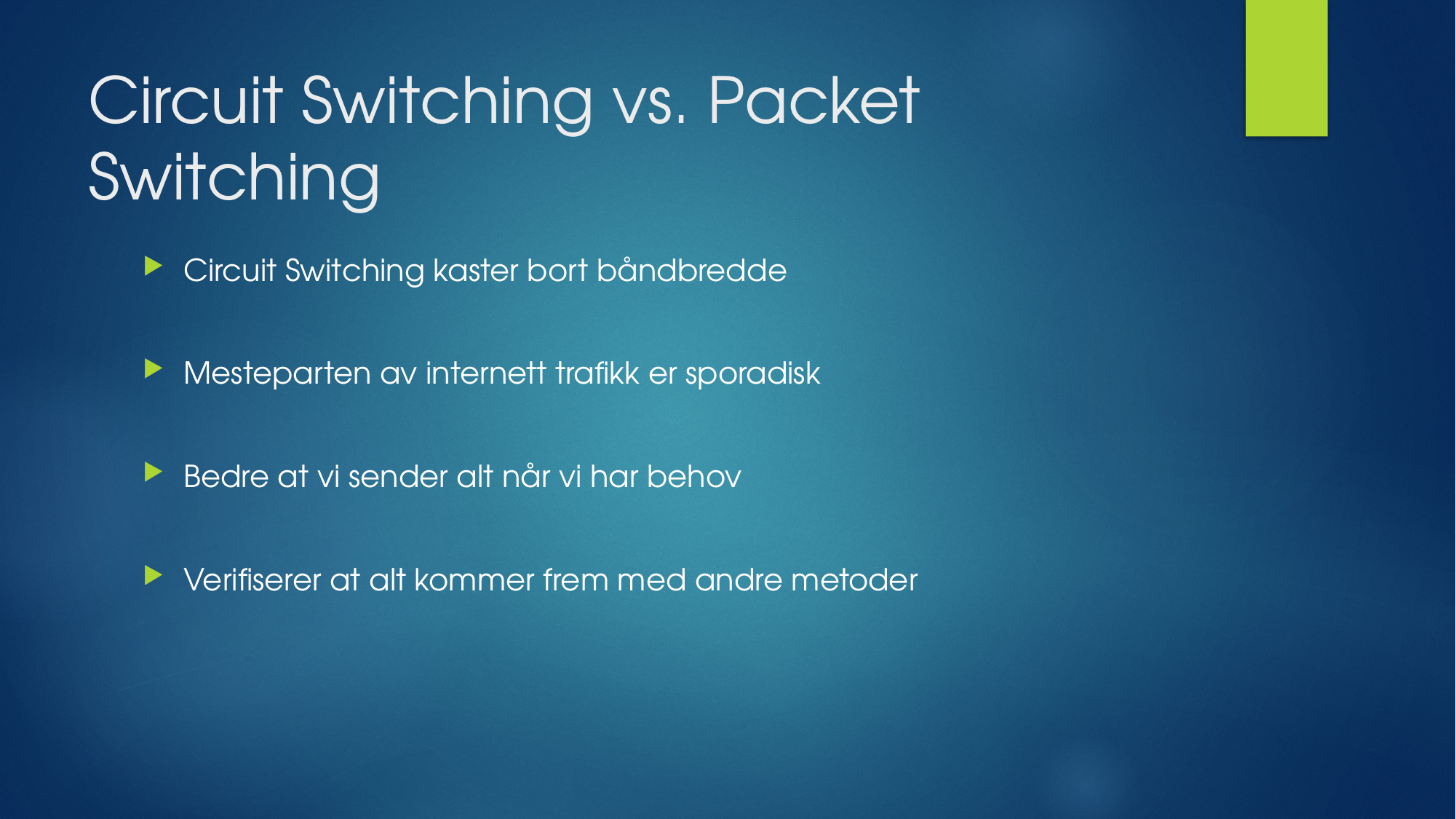

# Circuit Switching vs. Packet Switching
Circuit Switching kaster bort båndbredde

Mesteparten av internett trafikk er sporadisk

Bedre at vi sender alt når vi har behov

Verifiserer at alt kommer frem med andre metoder